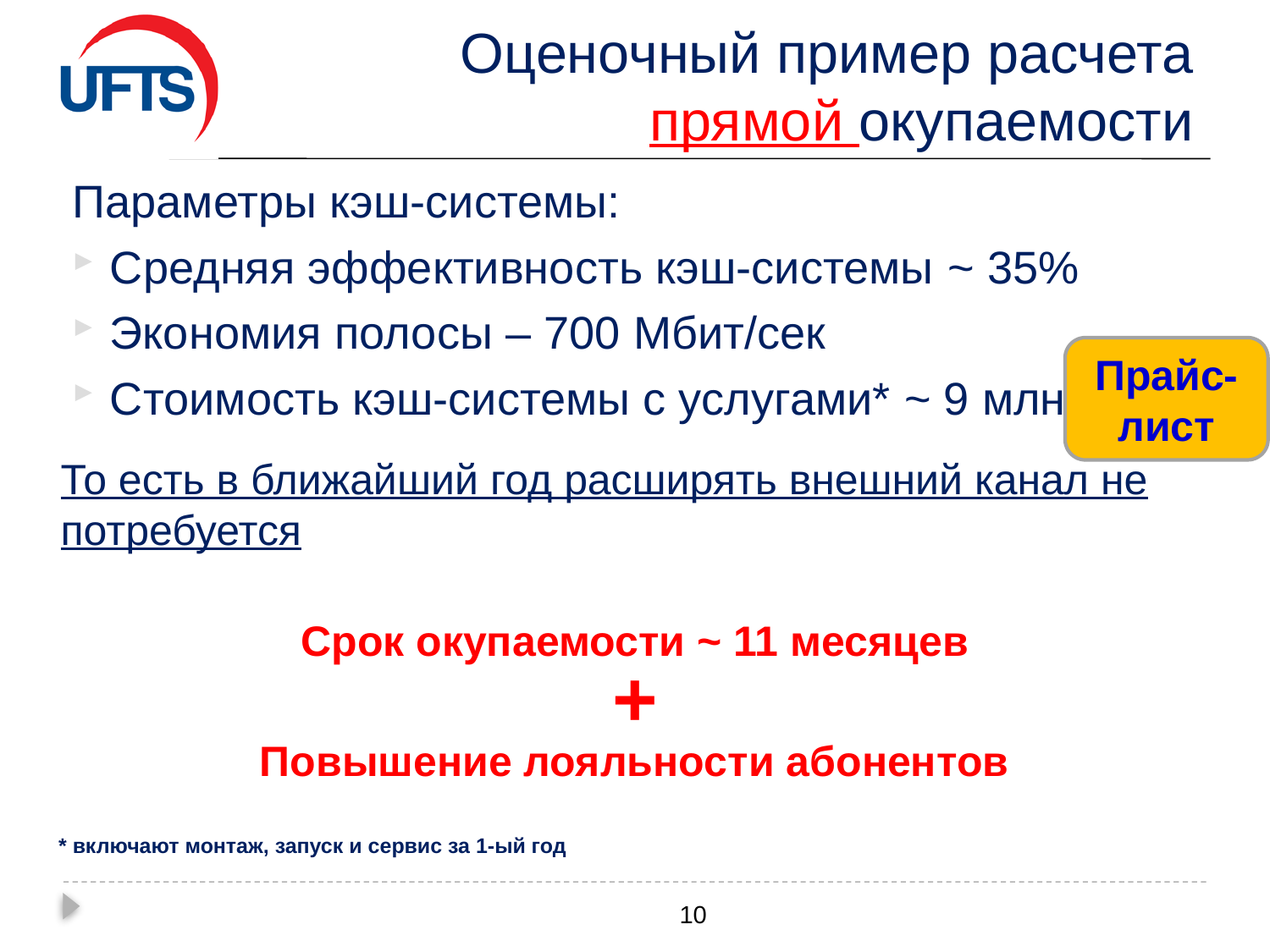

# Оценочный пример расчета прямой окупаемости
Параметры кэш-системы:
Средняя эффективность кэш-системы ~ 35%
Экономия полосы – 700 Мбит/сек
Стоимость кэш-системы с услугами* ~ 9 млн.

Прайс-лист
То есть в ближайший год расширять внешний канал не потребуется
Срок окупаемости ~ 11 месяцев
+
Повышение лояльности абонентов
* включают монтаж, запуск и сервис за 1-ый год
10